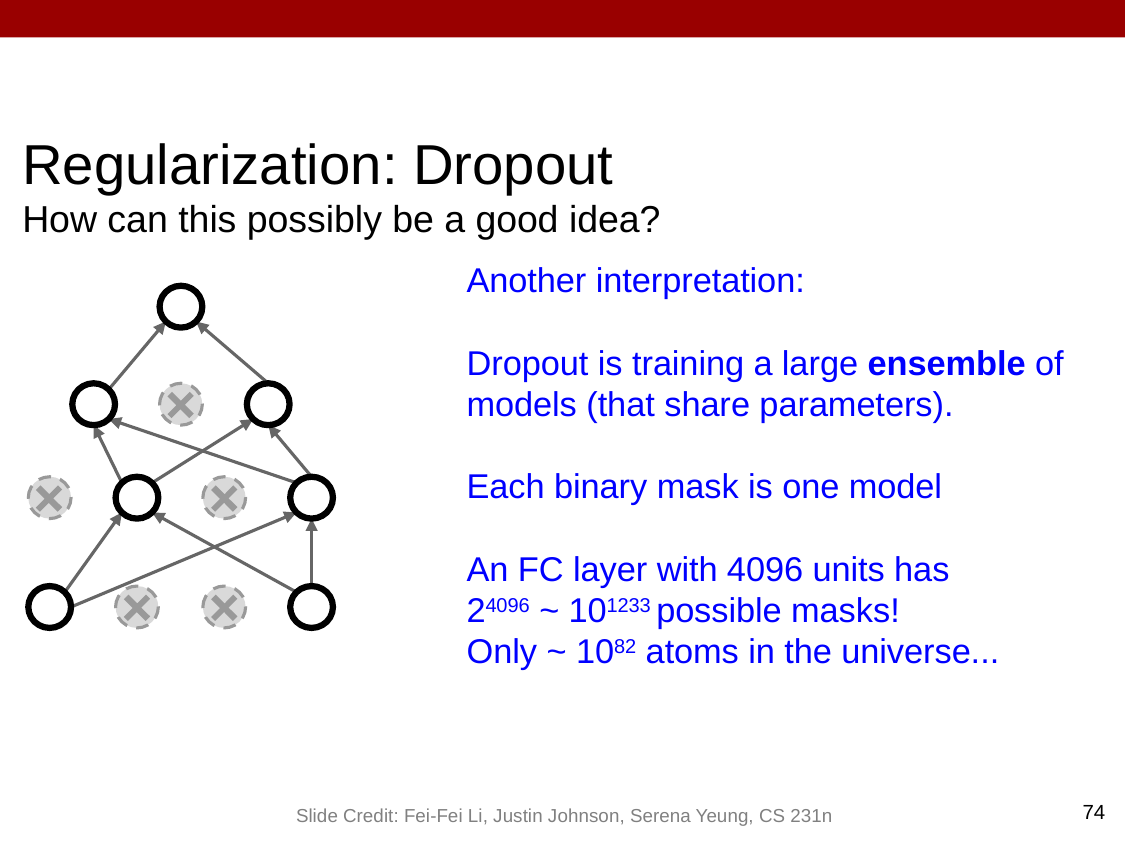

Regularization: Dropout
How can this possibly be a good idea?
Another interpretation:

Dropout is training a large ensemble of models (that share parameters).

Each binary mask is one model

An FC layer with 4096 units has
24096 ~ 101233 possible masks!
Only ~ 1082 atoms in the universe...

74
Slide Credit: Fei-Fei Li, Justin Johnson, Serena Yeung, CS 231n